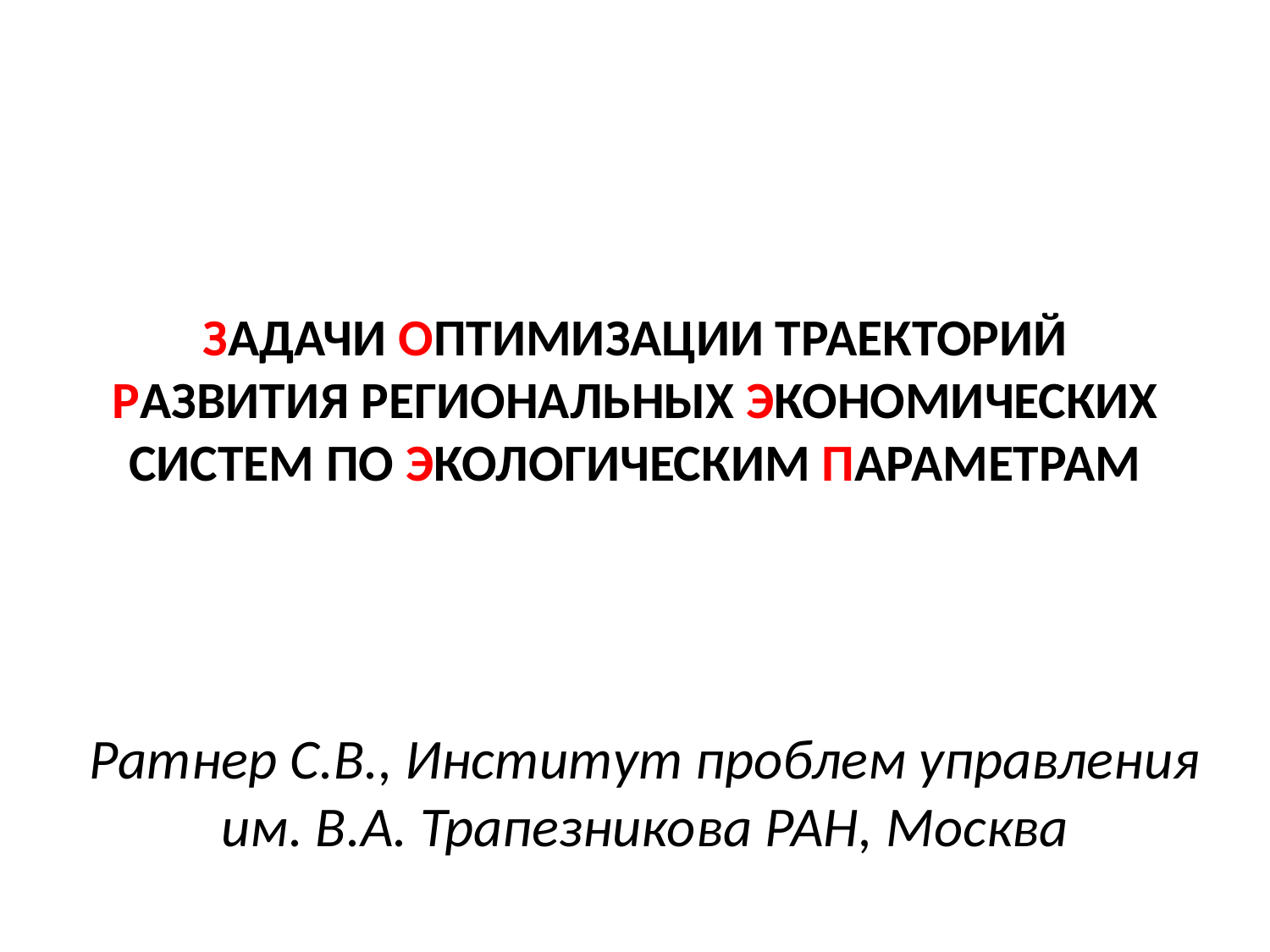

# ЗАДАЧИ ОПТИМИЗАЦИИ ТРАЕКТОРИЙ РАЗВИТИЯ РЕГИОНАЛЬНЫХ ЭКОНОМИЧЕСКИХ СИСТЕМ ПО ЭКОЛОГИЧЕСКИМ ПАРАМЕТРАМ
Ратнер С.В., Институт проблем управления им. В.А. Трапезникова РАН, Москва